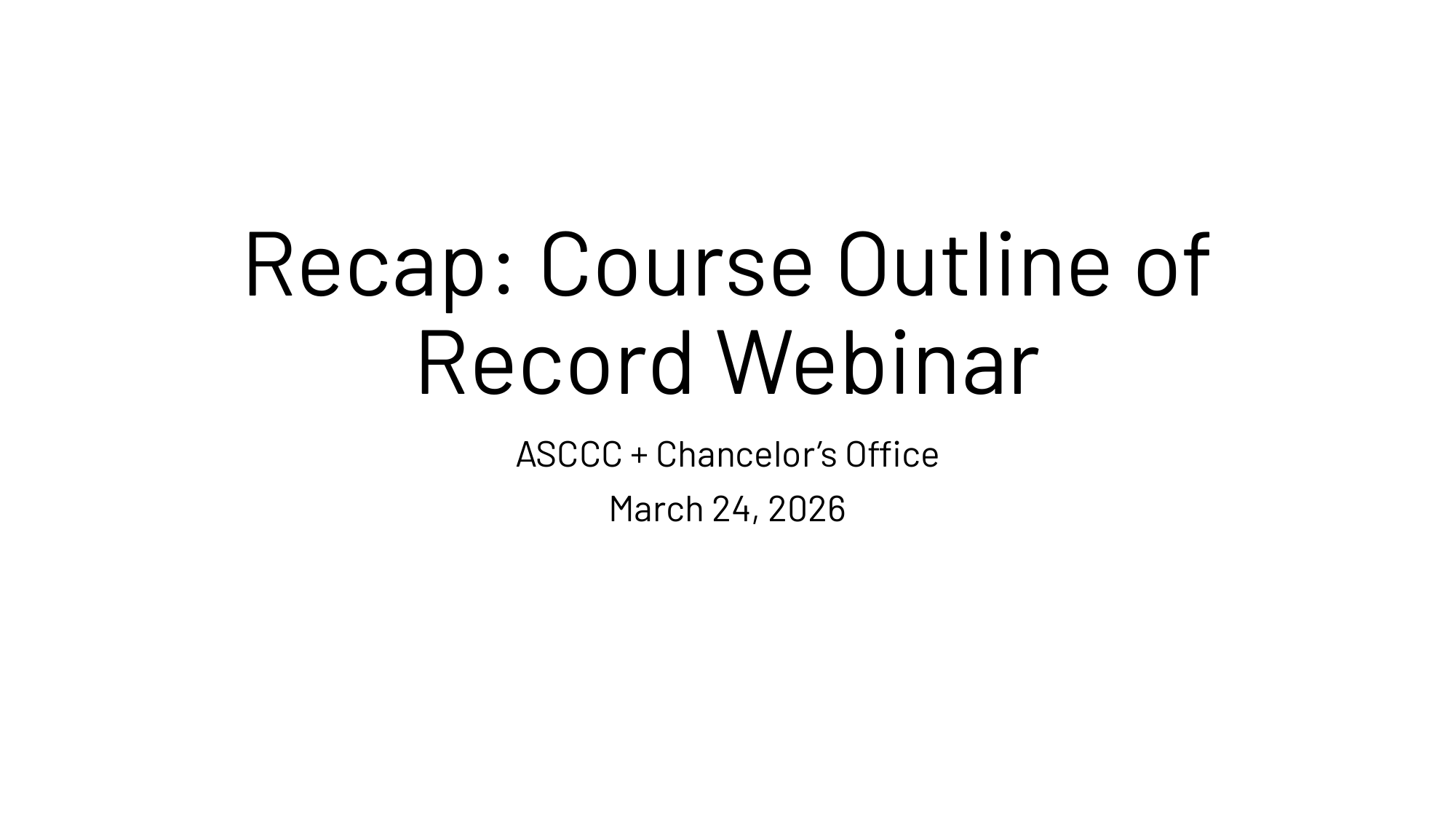

# Recap: Course Outline of Record Webinar
ASCCC + Chancelor’s Office
March 24, 2026